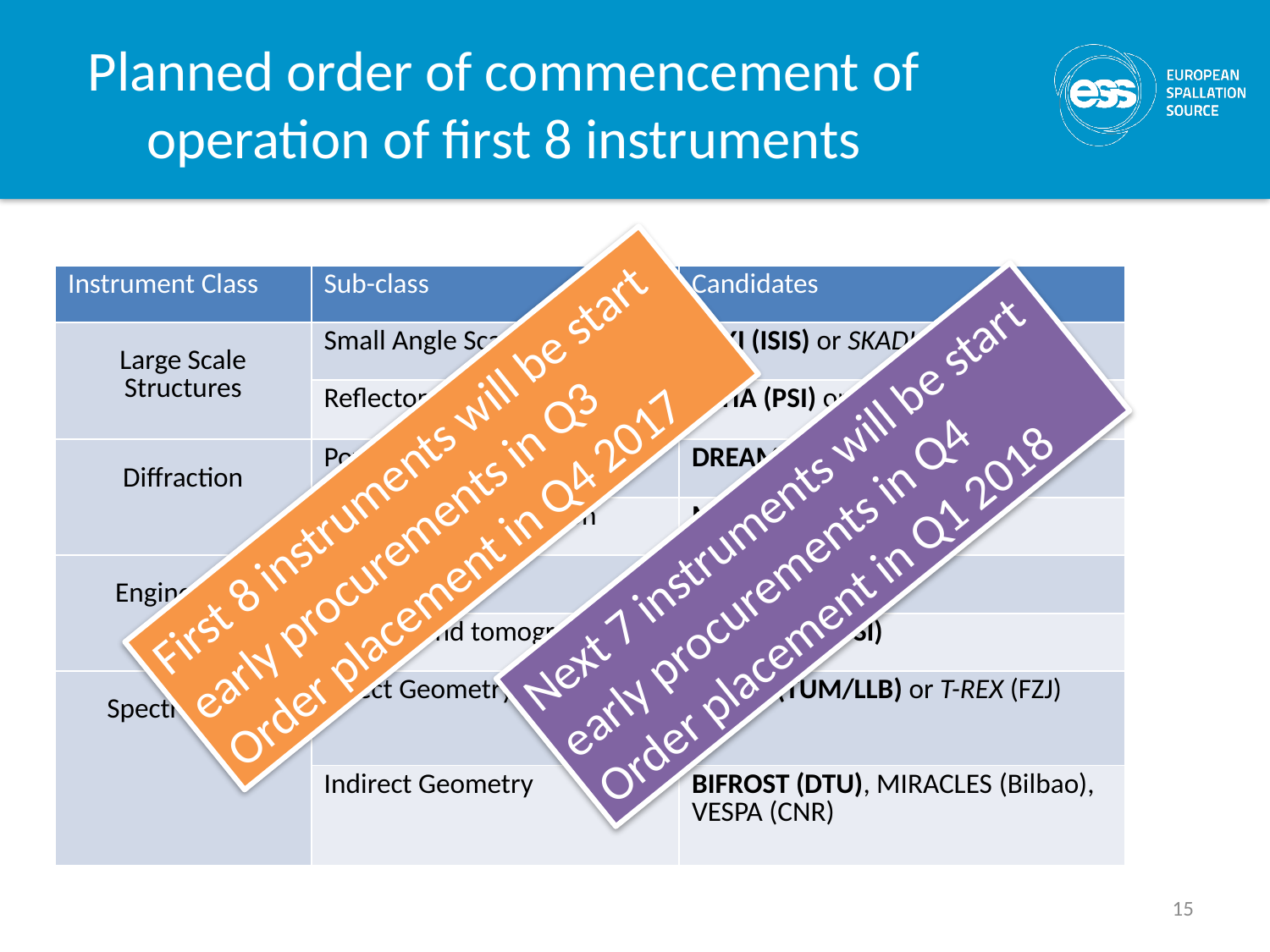

# Planned order of commencement of operation of first 8 instruments
| Instrument Class | Sub-class | Candidates |
| --- | --- | --- |
| Large Scale Structures | Small Angle Scattering | LOKI (ISIS) or SKADI (FZJ/LLB) |
|  | Reflectometry | ESTIA (PSI) or FREIA (ISIS) |
| Diffraction | Powder Diffraction | DREAM (FZJ) or HEIMDAL (ÅU) |
|  | Single crystal diffraction | MAGIC (LLB) or NMX (ESS) |
| Engineering | Strain scanning | BEER (HZG/NPI) |
|  | Imaging and tomography | ODIN (TUM/PSI) |
| Spectroscopy | Direct Geometry | C-SPEC (TUM/LLB) or T-REX (FZJ) |
|  | Indirect Geometry | BIFROST (DTU), MIRACLES (Bilbao), VESPA (CNR) |
First 8 instruments will be start early procurements in Q3
Order placement in Q4 2017
Next 7 instruments will be start early procurements in Q4
Order placement in Q1 2018
15